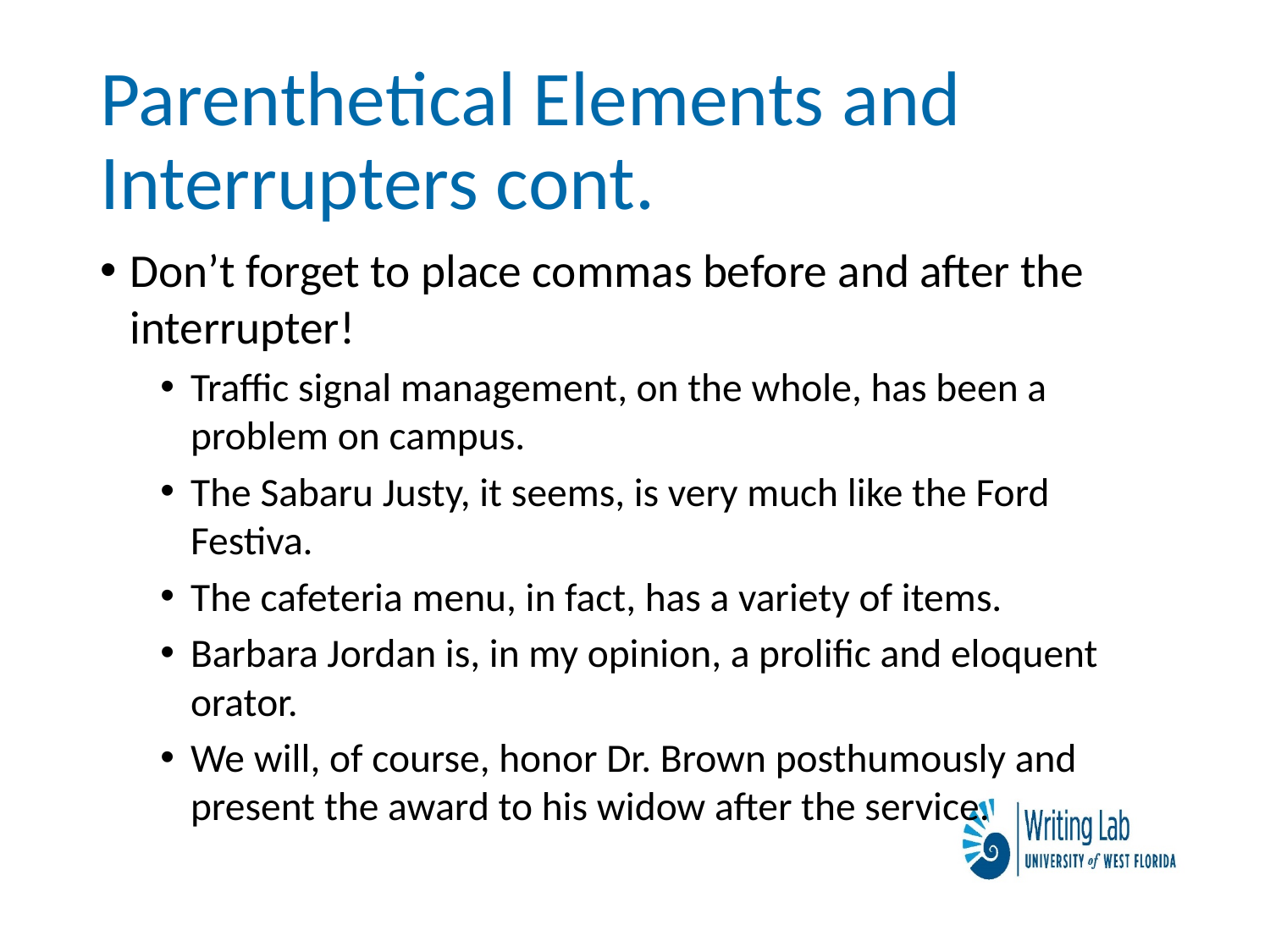

# Parenthetical Elements and Interrupters cont.
Don’t forget to place commas before and after the interrupter!
Traffic signal management, on the whole, has been a problem on campus.
The Sabaru Justy, it seems, is very much like the Ford Festiva.
The cafeteria menu, in fact, has a variety of items.
Barbara Jordan is, in my opinion, a prolific and eloquent orator.
We will, of course, honor Dr. Brown posthumously and present the award to his widow after the service.